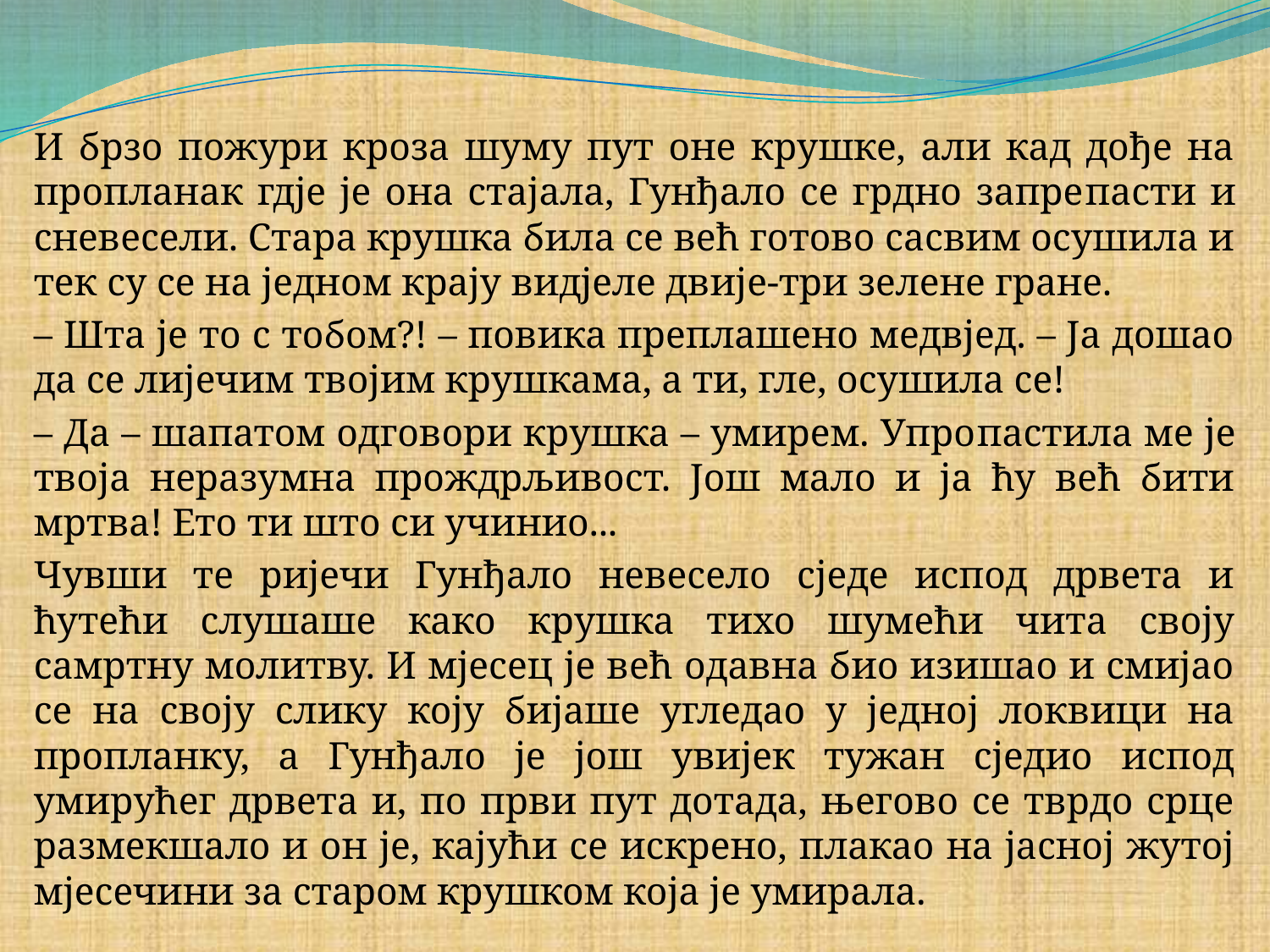

#
И брзо пожури кроза шуму пут оне крушке, али кад дође на пропланак гдје је она стајала, Гунђало се грдно запре­пасти и сневесели. Стара крушка била се већ готово сасвим осушила и тек су се на једном крају видјеле двије-три зелене гране.
– Шта је то с тобом?! – повика преплашено медвјед. – Ја дошао да се лијечим твојим крушкама, а ти, гле, осушила се!
– Да – шапатом одговори крушка – умирем. Упро­пастила ме је твоја неразумна прождрљивост. Још мало и ја ћу већ бити мртва! Ето ти што си учинио...
Чувши те ријечи Гунђало невесело сједе испод дрвета и ћутећи слушаше како крушка тихо шумећи чита своју самртну молитву. И мјесец је већ одавна био изишао и смијао се на своју слику коју бијаше угледао у једној локвици на пропланку, а Гунђало је још увијек тужан сједио испод умирућег дрвета и, по први пут дотада, његово се тврдо срце размекшало и он је, кајући се искрено, плакао на јасној жутој мјесечини за старом крушком која је умирала.